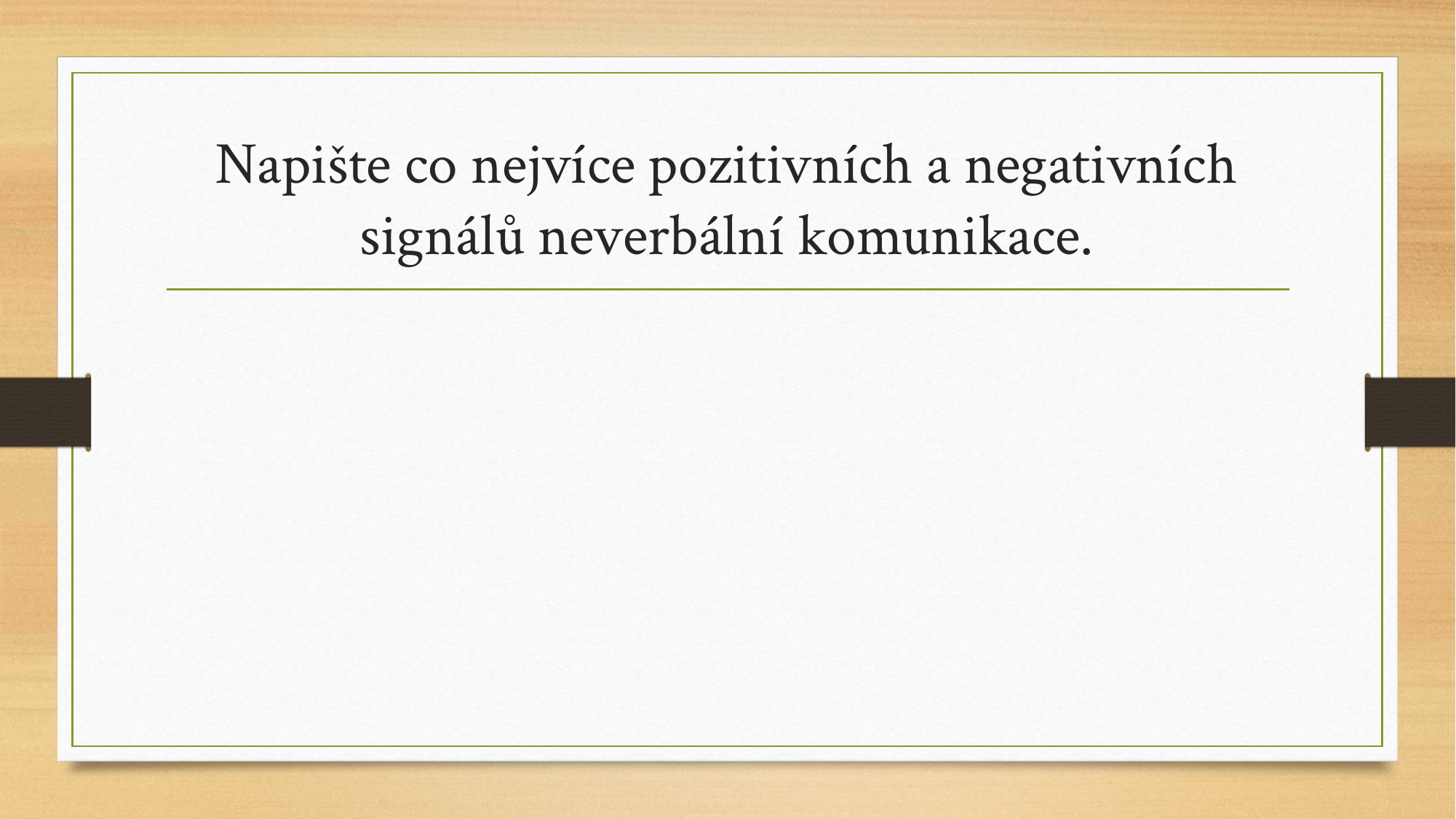

# Napište co nejvíce pozitivních a negativních signálů neverbální komunikace.